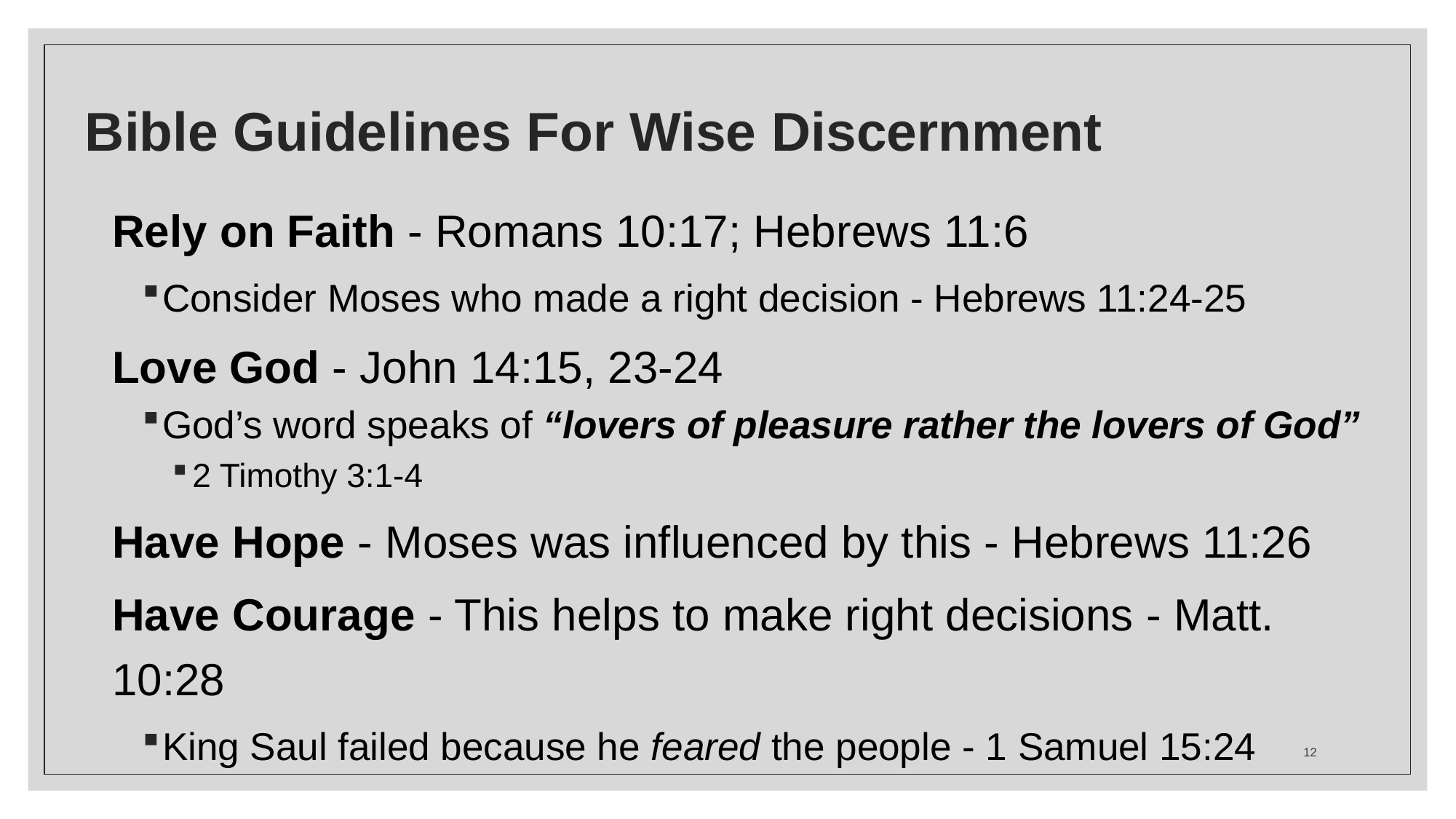

# Bible Guidelines For Wise Discernment
Rely on Faith - Romans 10:17; Hebrews 11:6
Consider Moses who made a right decision - Hebrews 11:24-25
Love God - John 14:15, 23-24
God’s word speaks of “lovers of pleasure rather the lovers of God”
2 Timothy 3:1-4
Have Hope - Moses was influenced by this - Hebrews 11:26
Have Courage - This helps to make right decisions - Matt. 10:28
King Saul failed because he feared the people - 1 Samuel 15:24

12